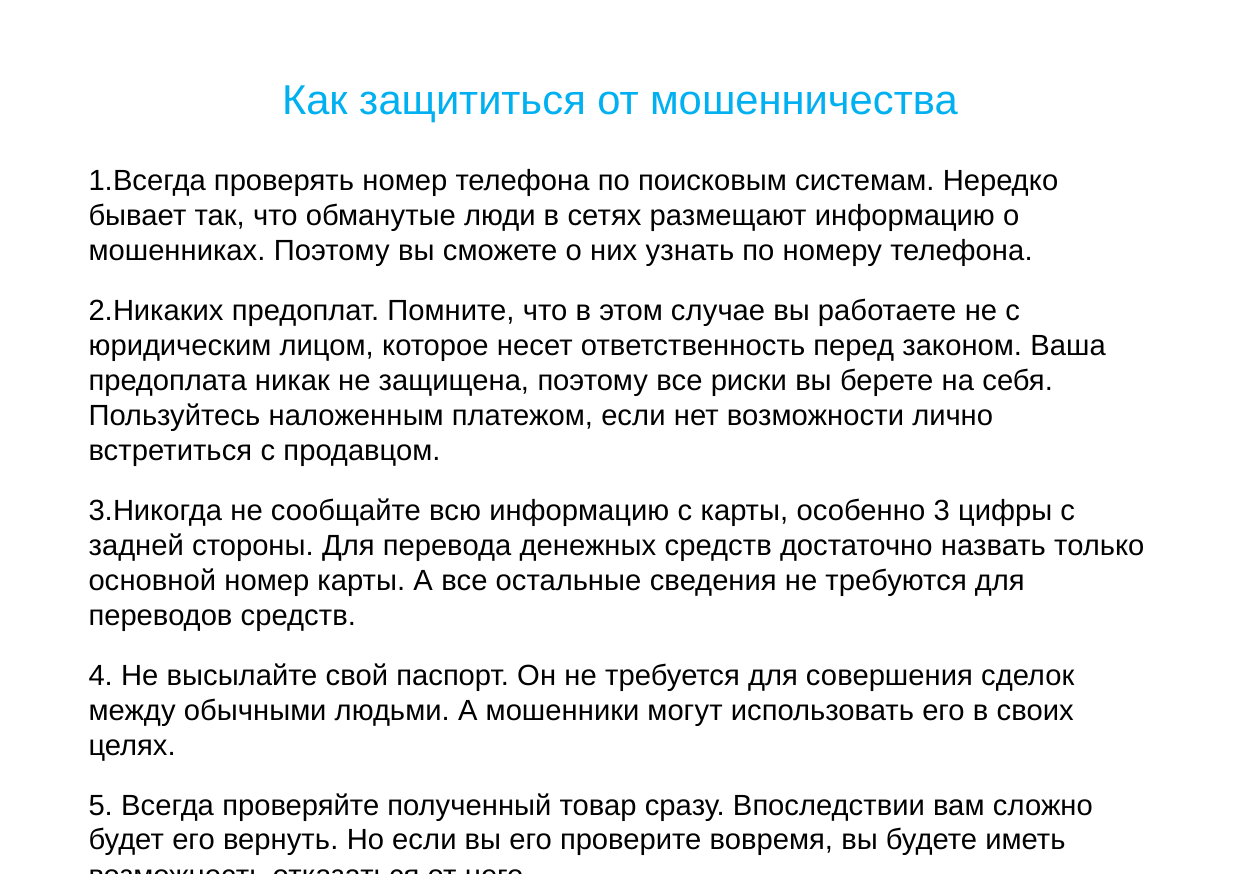

Как защититься от мошенничества
1.Всегда проверять номер телефона по поисковым системам. Нередко бывает так, что обманутые люди в сетях размещают информацию о мошенниках. Поэтому вы сможете о них узнать по номеру телефона.
2.Никаких предоплат. Помните, что в этом случае вы работаете не с юридическим лицом, которое несет ответственность перед законом. Ваша предоплата никак не защищена, поэтому все риски вы берете на себя. Пользуйтесь наложенным платежом, если нет возможности лично встретиться с продавцом.
﻿3.Никогда не сообщайте всю информацию с карты, особенно 3 цифры с задней стороны. Для перевода денежных средств достаточно назвать только основной номер карты. А все остальные сведения не требуются для переводов средств.
﻿4. Не высылайте свой паспорт. Он не требуется для совершения сделок между обычными людьми. А мошенники могут использовать его в своих целях.
﻿5. Всегда проверяйте полученный товар сразу. Впоследствии вам сложно будет его вернуть. Но если вы его проверите вовремя, вы будете иметь возможность отказаться от него.